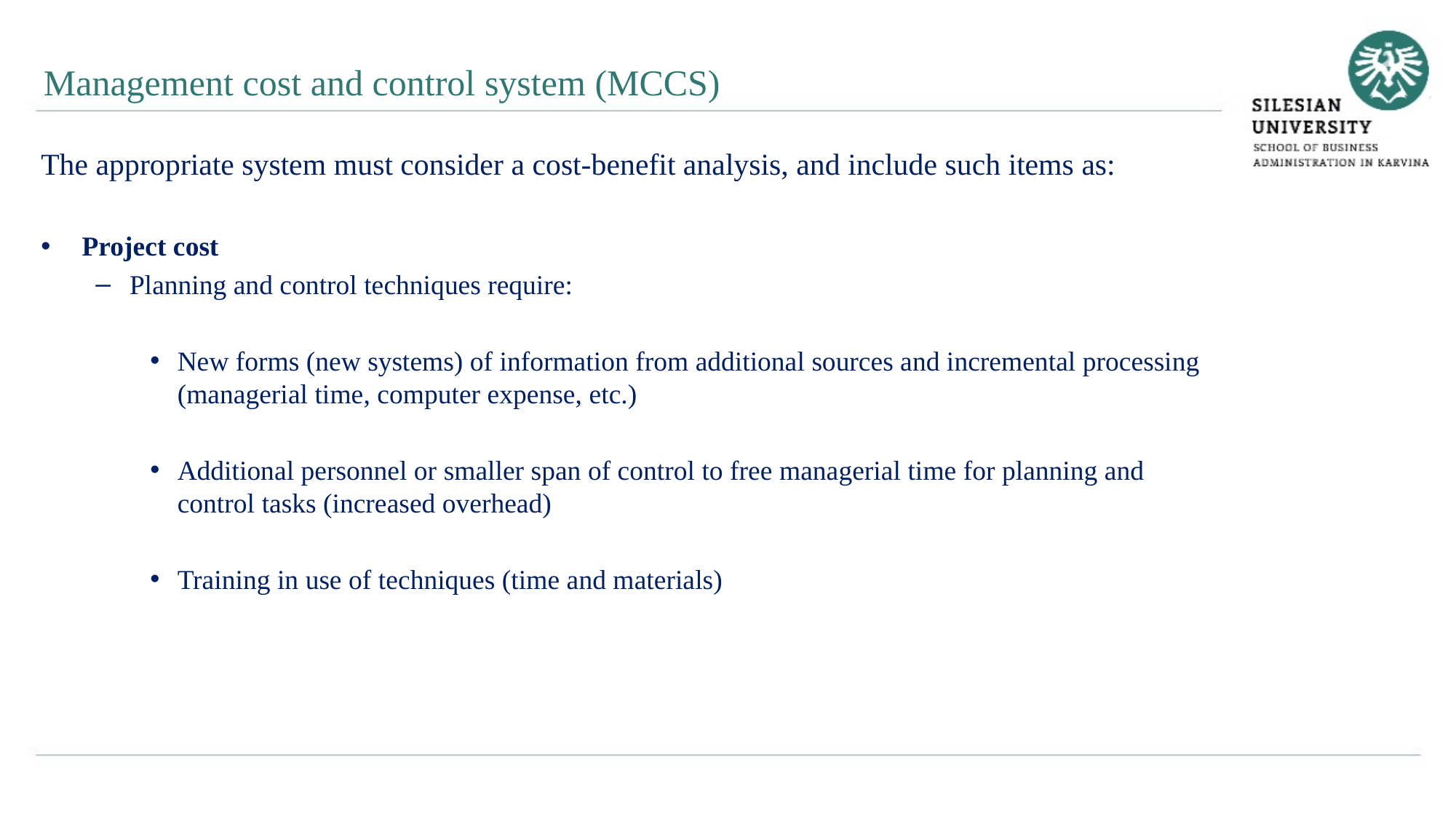

Management cost and control system (MCCS)
The appropriate system must consider a cost-benefit analysis, and include such items as:

Project cost
Planning and control techniques require:

New forms (new systems) of information from additional sources and incremental processing (managerial time, computer expense, etc.)

Additional personnel or smaller span of control to free managerial time for planning and control tasks (increased overhead)

Training in use of techniques (time and materials)